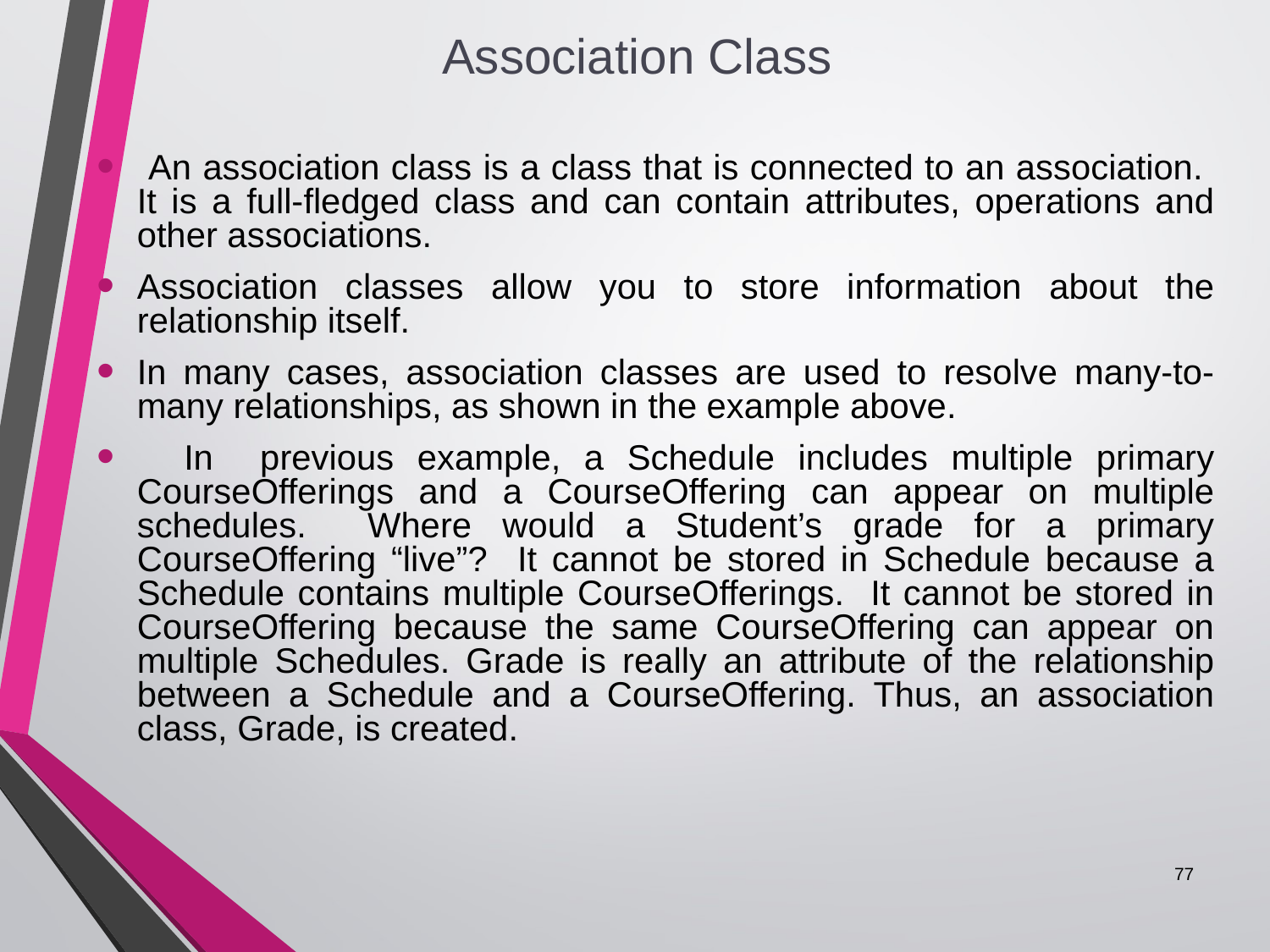

Association Class
 An association class is a class that is connected to an association.  It is a full-fledged class and can contain attributes, operations and other associations.
Association classes allow you to store information about the relationship itself.
In many cases, association classes are used to resolve many-to-many relationships, as shown in the example above.
  In  previous example, a Schedule includes multiple primary CourseOfferings and a CourseOffering can appear on multiple schedules.  Where would a Student’s grade for a primary CourseOffering “live”?  It cannot be stored in Schedule because a Schedule contains multiple CourseOfferings.  It cannot be stored in CourseOffering because the same CourseOffering can appear on multiple Schedules. Grade is really an attribute of the relationship between a Schedule and a CourseOffering. Thus, an association class, Grade, is created.

#
77